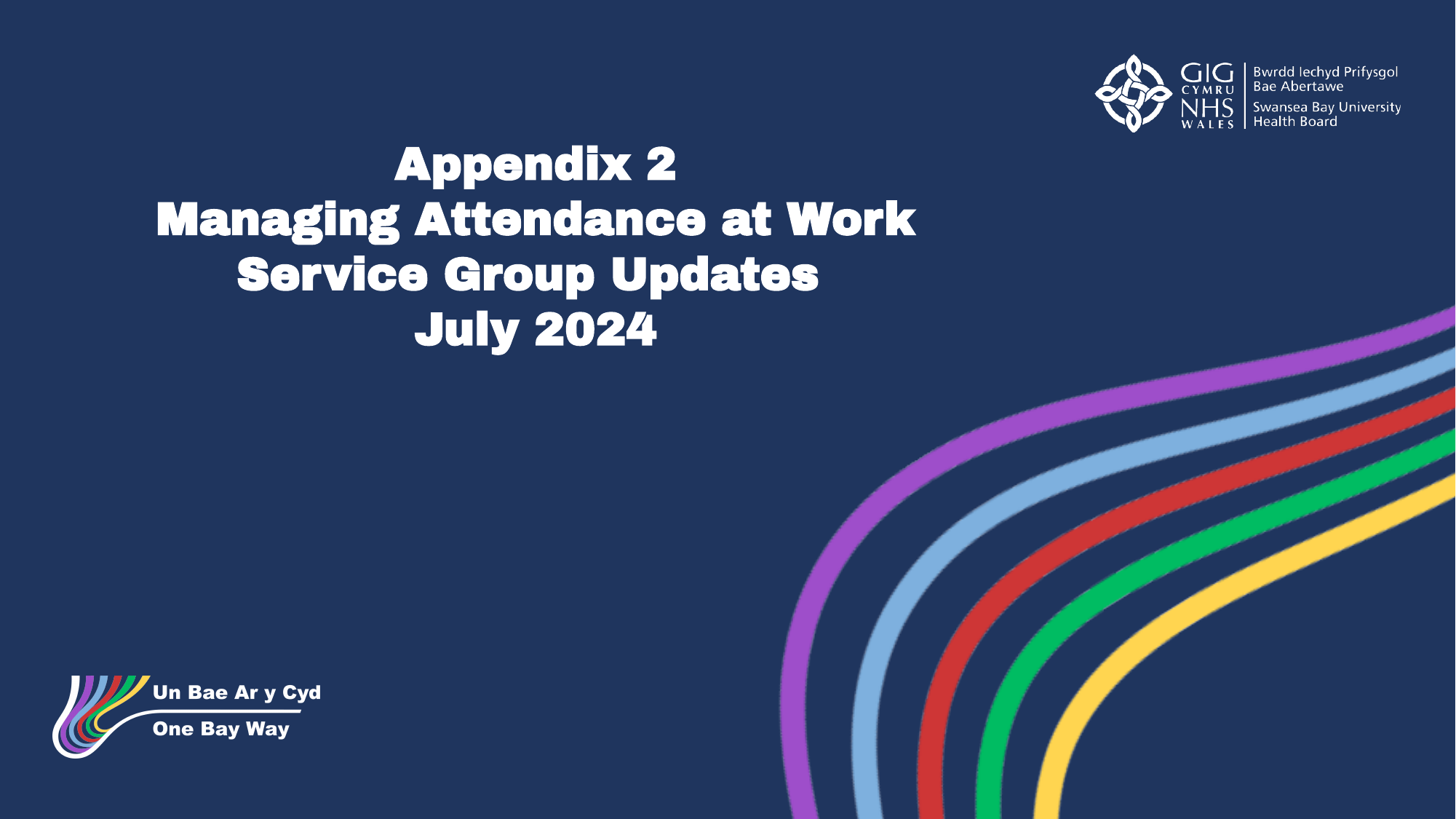

Appendix 2
Managing Attendance at Work
Service Group Updates
July 2024